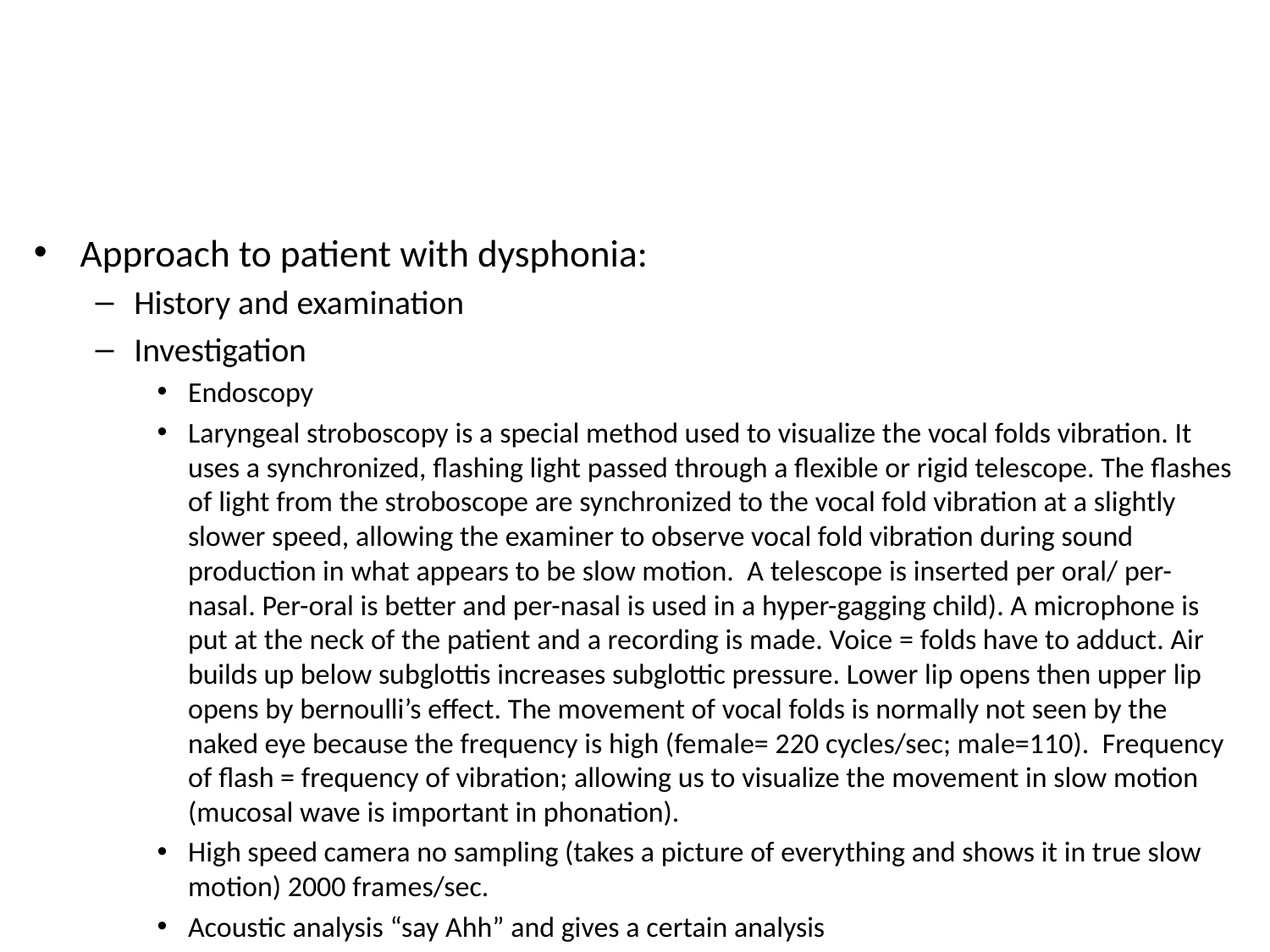

#
Approach to patient with dysphonia:
History and examination
Investigation
Endoscopy
Laryngeal stroboscopy is a special method used to visualize the vocal folds vibration. It uses a synchronized, flashing light passed through a flexible or rigid telescope. The flashes of light from the stroboscope are synchronized to the vocal fold vibration at a slightly slower speed, allowing the examiner to observe vocal fold vibration during sound production in what appears to be slow motion.  A telescope is inserted per oral/ per-nasal. Per-oral is better and per-nasal is used in a hyper-gagging child). A microphone is put at the neck of the patient and a recording is made. Voice = folds have to adduct. Air builds up below subglottis increases subglottic pressure. Lower lip opens then upper lip opens by bernoulli’s effect. The movement of vocal folds is normally not seen by the naked eye because the frequency is high (female= 220 cycles/sec; male=110).  Frequency of flash = frequency of vibration; allowing us to visualize the movement in slow motion (mucosal wave is important in phonation).
High speed camera no sampling (takes a picture of everything and shows it in true slow motion) 2000 frames/sec.
Acoustic analysis “say Ahh” and gives a certain analysis